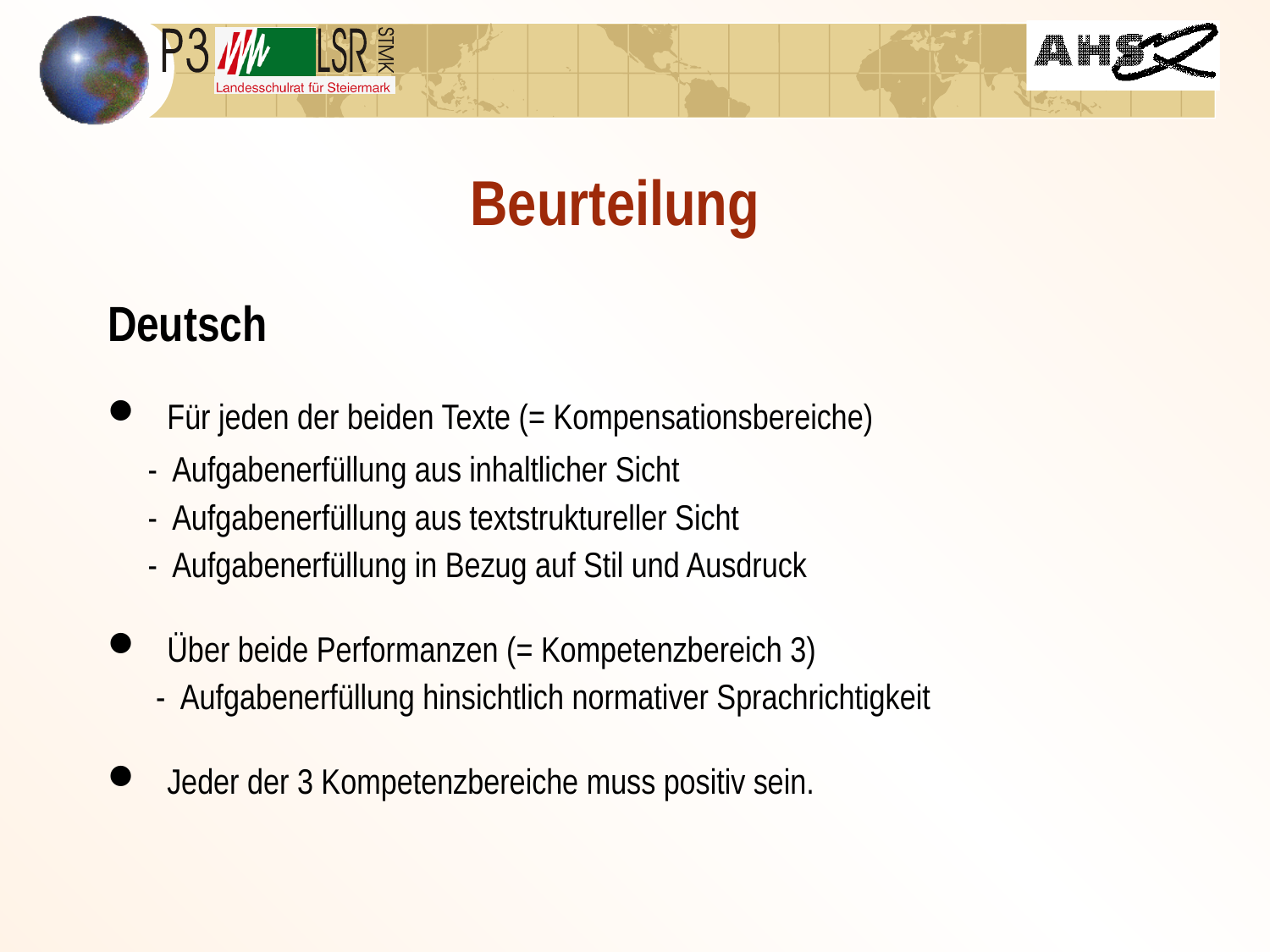

Beurteilung
Deutsch

   Für jeden der beiden Texte (= Kompensationsbereiche)
     -  Aufgabenerfüllung aus inhaltlicher Sicht
     -  Aufgabenerfüllung aus textstruktureller Sicht
     -  Aufgabenerfüllung in Bezug auf Stil und Ausdruck

   Über beide Performanzen (= Kompetenzbereich 3)
      -  Aufgabenerfüllung hinsichtlich normativer Sprachrichtigkeit

   Jeder der 3 Kompetenzbereiche muss positiv sein.